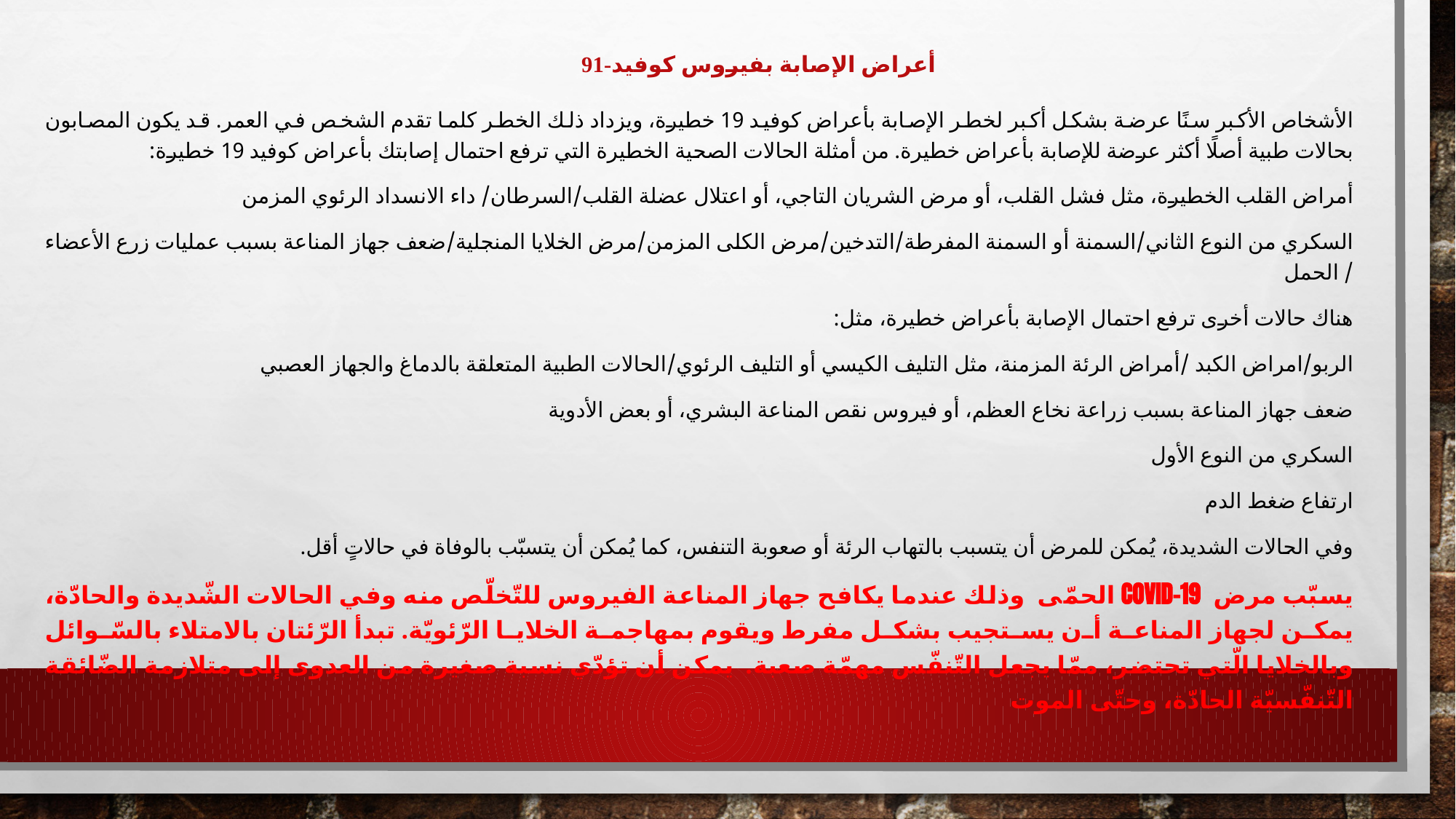

# أعراض الإصابة بفيروس كوفيد-19
الأشخاص الأكبر سنًا عرضة بشكل أكبر لخطر الإصابة بأعراض كوفيد 19 خطيرة، ويزداد ذلك الخطر كلما تقدم الشخص في العمر. قد يكون المصابون بحالات طبية أصلًا أكثر عرضة للإصابة بأعراض خطيرة. من أمثلة الحالات الصحية الخطيرة التي ترفع احتمال إصابتك بأعراض كوفيد 19 خطيرة:
أمراض القلب الخطيرة، مثل فشل القلب، أو مرض الشريان التاجي، أو اعتلال عضلة القلب/السرطان/ داء الانسداد الرئوي المزمن
السكري من النوع الثاني/السمنة أو السمنة المفرطة/التدخين/مرض الكلى المزمن/مرض الخلايا المنجلية/ضعف جهاز المناعة بسبب عمليات زرع الأعضاء / الحمل
هناك حالات أخرى ترفع احتمال الإصابة بأعراض خطيرة، مثل:
الربو/امراض الكبد /أمراض الرئة المزمنة، مثل التليف الكيسي أو التليف الرئوي/الحالات الطبية المتعلقة بالدماغ والجهاز العصبي
ضعف جهاز المناعة بسبب زراعة نخاع العظم، أو فيروس نقص المناعة البشري، أو بعض الأدوية
السكري من النوع الأول
ارتفاع ضغط الدم
وفي الحالات الشديدة، يُمكن للمرض أن يتسبب بالتهاب الرئة أو صعوبة التنفس، كما يُمكن أن يتسبّب بالوفاة في حالاتٍ أقل.
يسبّب مرض  Covid-19 الحمّى  وذلك عندما يكافح جهاز المناعة الفيروس للتّخلّص منه وفي الحالات الشّديدة والحادّة، يمكن لجهاز المناعة أن يستجيب بشكل مفرط ويقوم بمهاجمة الخلايا الرّئويّة. تبدأ الرّئتان بالامتلاء بالسّوائل وبالخلايا الّتي تحتضر، ممّا يجعل التّنفّس مهمّة صعبة.  يمكن أن تؤدّي نسبة صغيرة من العدوى إلى متلازمة الضّائقة التّنفّسيّة الحادّة، وحتّى الموت